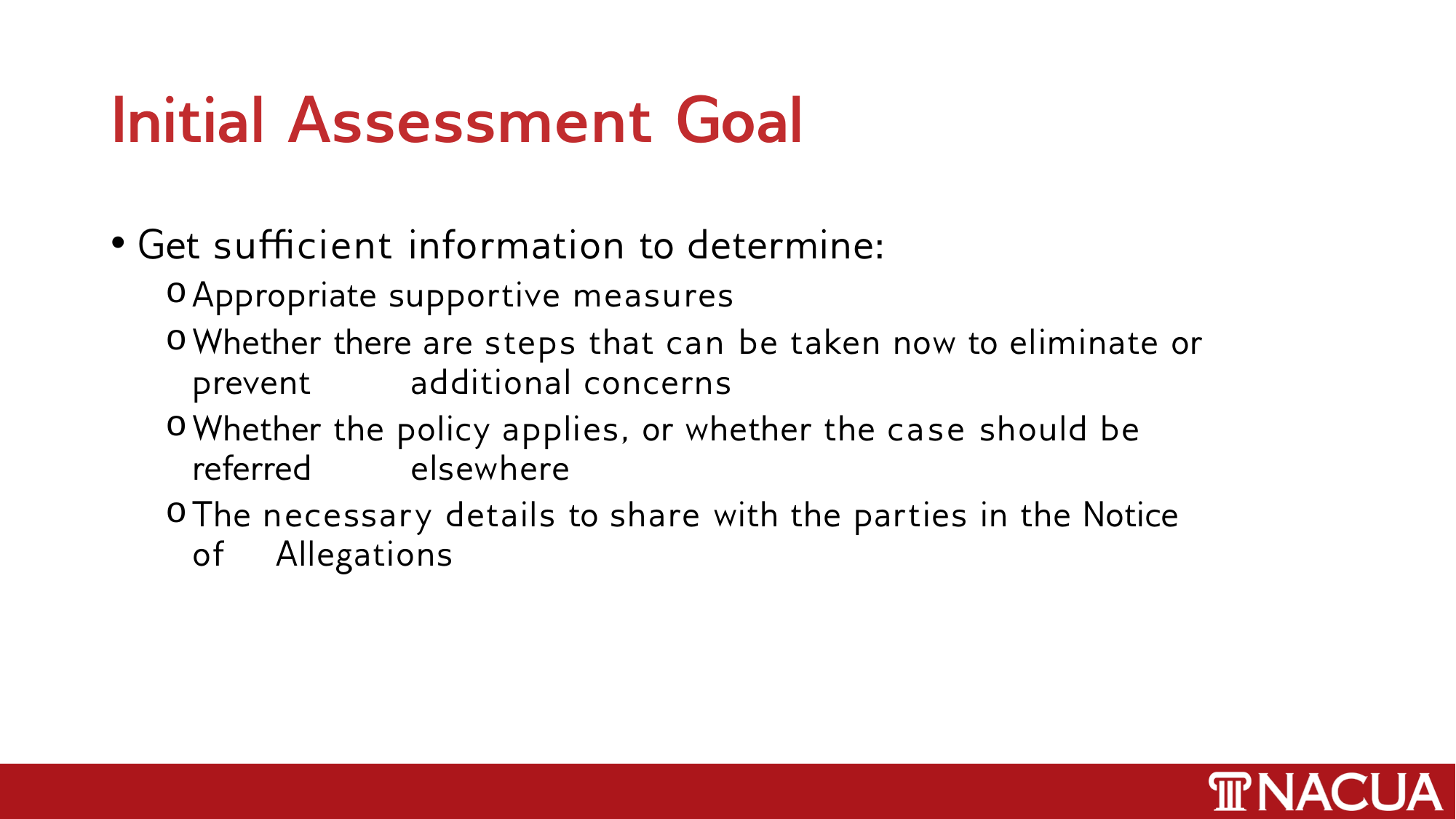

# Initial Assessment Goal
Get sufficient information to determine:
Appropriate supportive measures
Whether there are steps that can be taken now to eliminate or prevent 	additional concerns
Whether the policy applies, or whether the case should be referred 	elsewhere
The necessary details to share with the parties in the Notice of 	Allegations